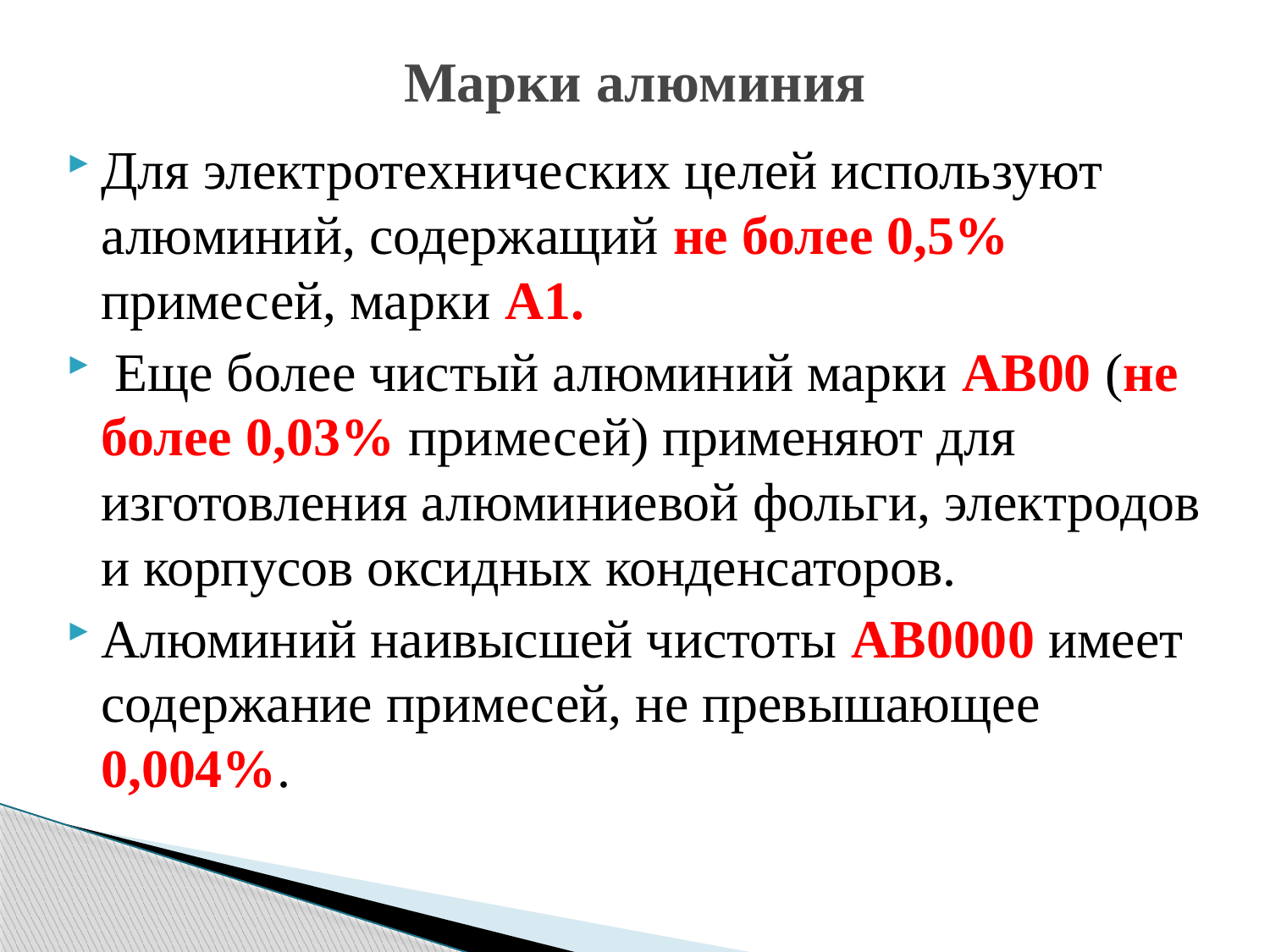

# Марки алюминия
Для электротехнических целей используют алюминий, содержащий не более 0,5% примесей, марки А1.
 Еще более чистый алюминий марки АВ00 (не более 0,03% примесей) применяют для изготовления алюминиевой фольги, электродов и корпусов оксидных конденсаторов.
Алюминий наивысшей чистоты АВ0000 имеет содержание примесей, не превышающее 0,004%.